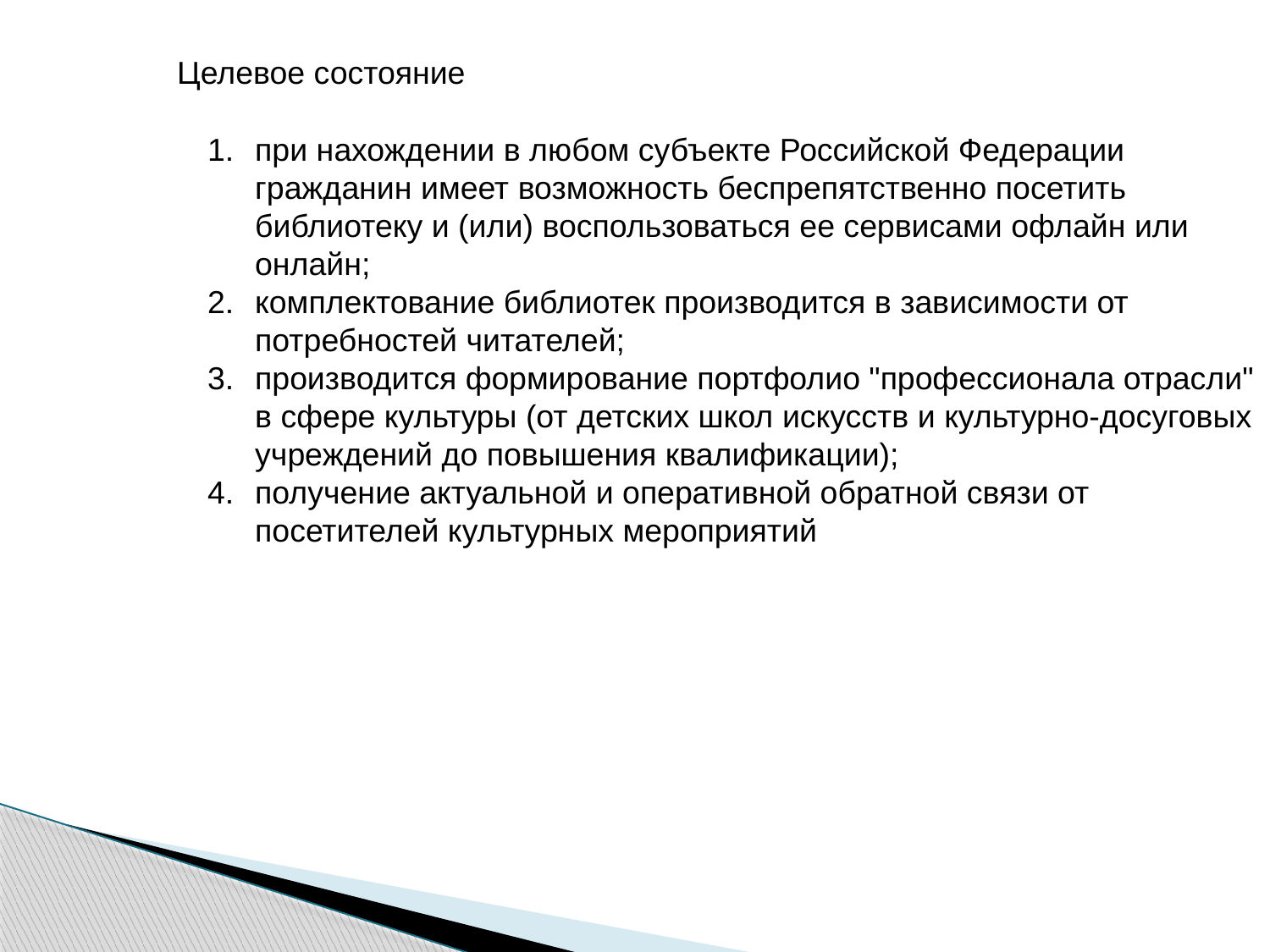

Целевое состояние
при нахождении в любом субъекте Российской Федерации гражданин имеет возможность беспрепятственно посетить библиотеку и (или) воспользоваться ее сервисами офлайн или онлайн;
комплектование библиотек производится в зависимости от потребностей читателей;
производится формирование портфолио "профессионала отрасли" в сфере культуры (от детских школ искусств и культурно-досуговых учреждений до повышения квалификации);
получение актуальной и оперативной обратной связи от посетителей культурных мероприятий